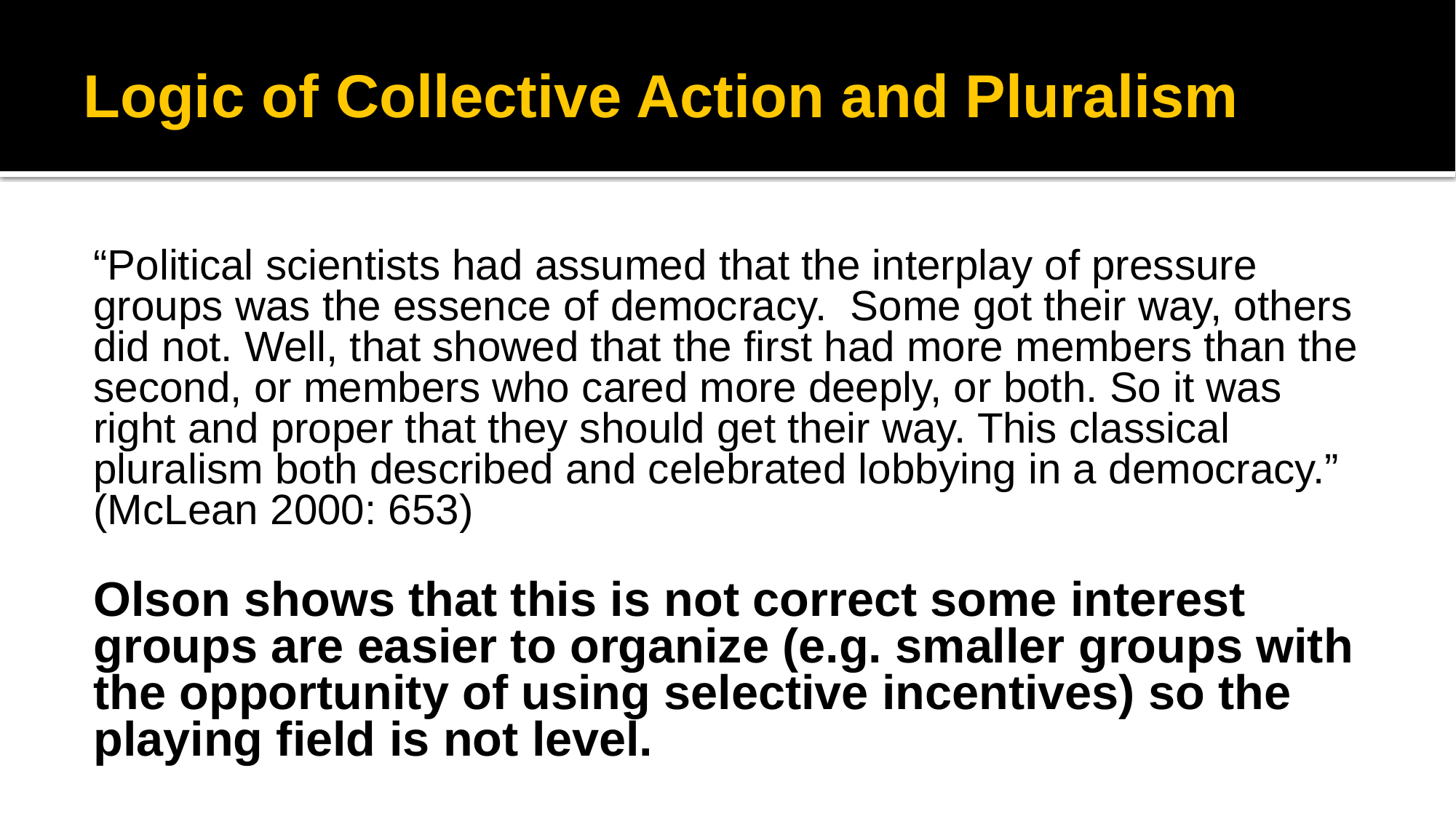

# Logic of Collective Action and Pluralism

“Political scientists had assumed that the interplay of pressure groups was the essence of democracy.  Some got their way, others did not. Well, that showed that the first had more members than the second, or members who cared more deeply, or both. So it was right and proper that they should get their way. This classical pluralism both described and celebrated lobbying in a democracy.” (McLean 2000: 653)

Olson shows that this is not correct some interest groups are easier to organize (e.g. smaller groups with the opportunity of using selective incentives) so the playing field is not level.